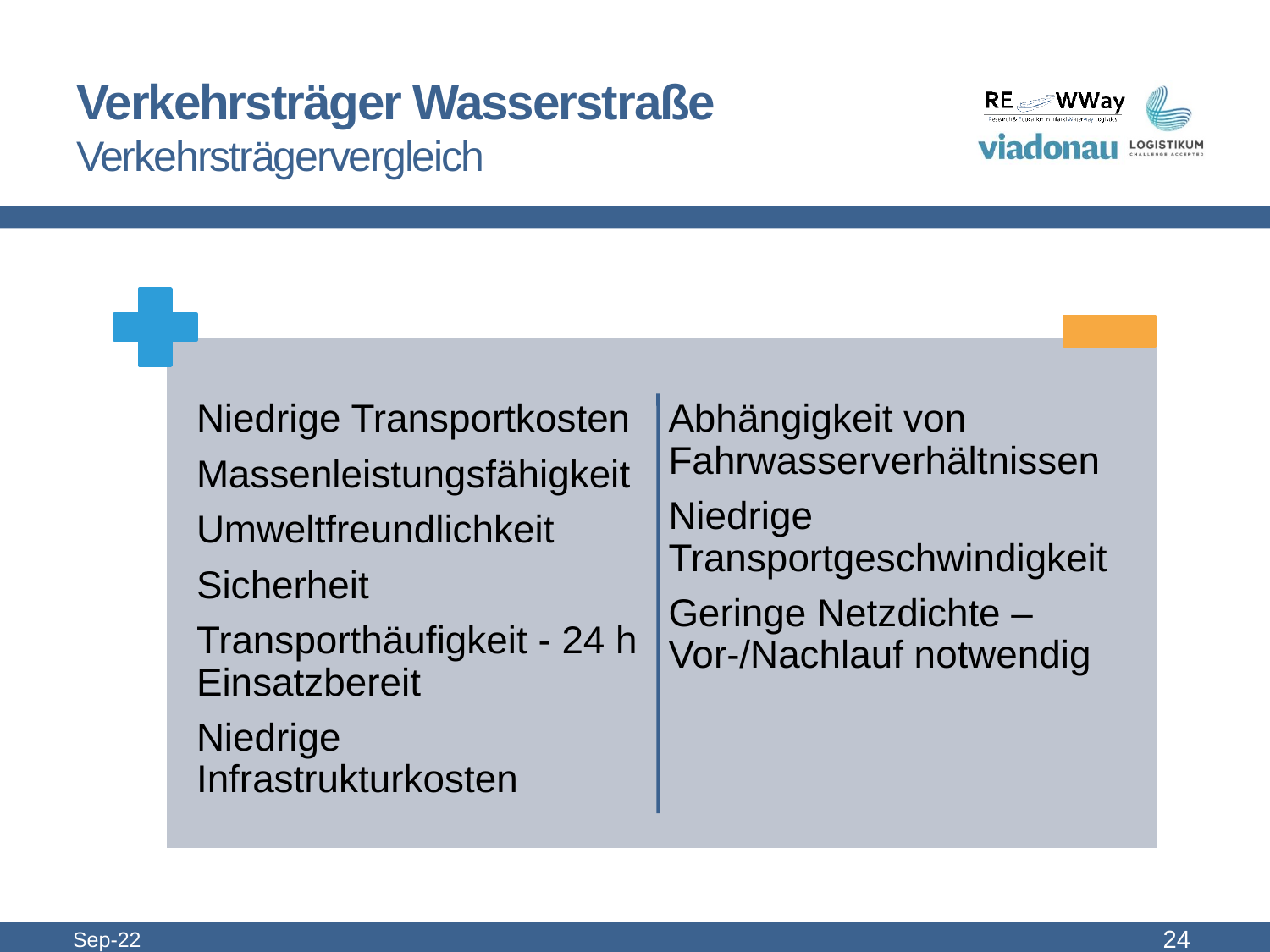

# Verkehrsträger Wasserstraße Verkehrsträgervergleich
Niedrige Transportkosten
Massenleistungsfähigkeit
Umweltfreundlichkeit
Sicherheit
Transporthäufigkeit - 24 h Einsatzbereit
Niedrige Infrastrukturkosten
Abhängigkeit von Fahrwasserverhältnissen
Niedrige Transportgeschwindigkeit
Geringe Netzdichte – Vor-/Nachlauf notwendig
Sep-22
24